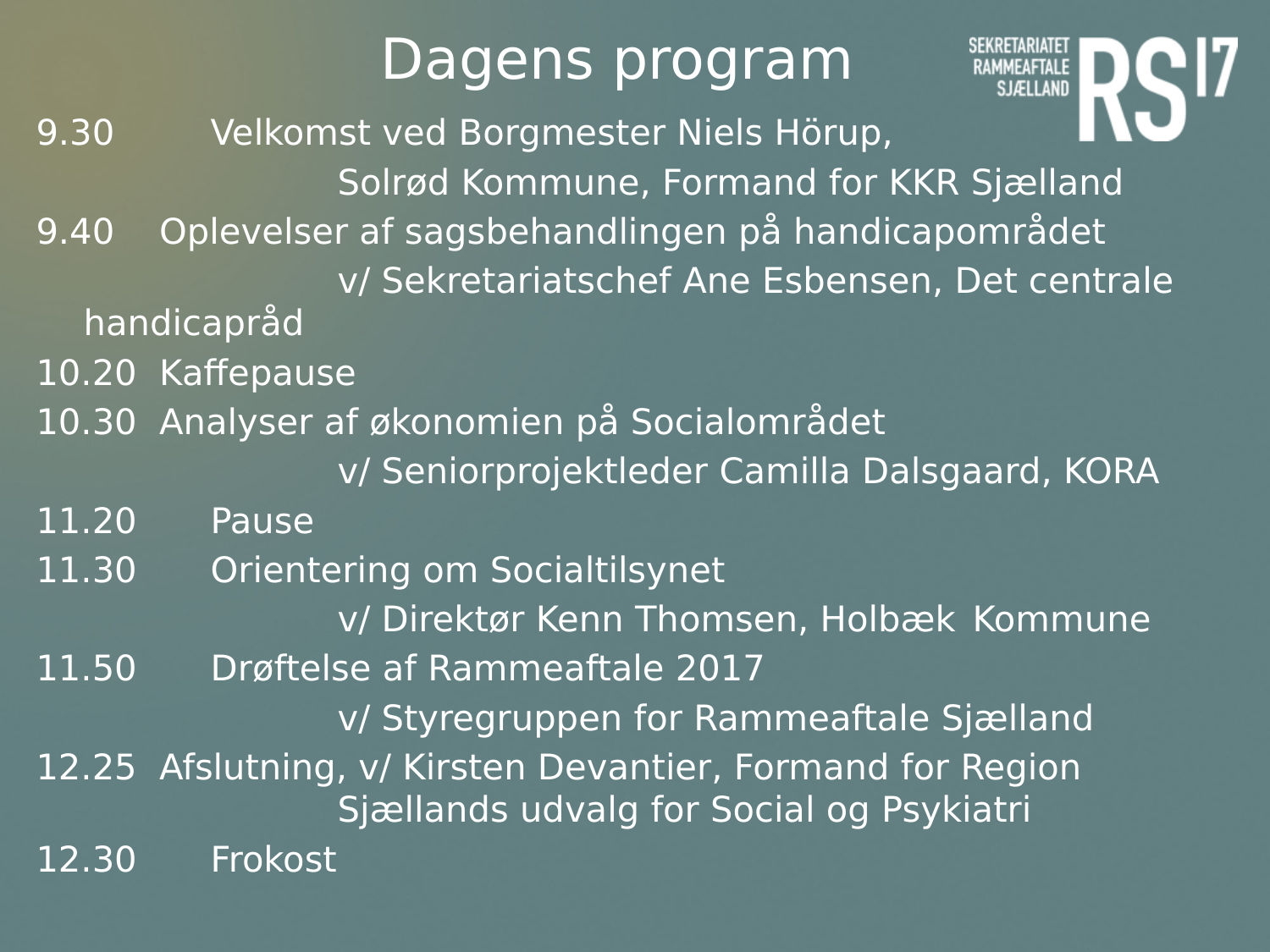

# Dagens program
9.30	Velkomst ved Borgmester Niels Hörup,
			Solrød Kommune, Formand for KKR Sjælland
9.40    Oplevelser af sagsbehandlingen på handicapområdet
			v/ Sekretariatschef Ane Esbensen, Det centrale handicapråd
10.20  Kaffepause
10.30  Analyser af økonomien på Socialområdet
			v/ Seniorprojektleder Camilla Dalsgaard, KORA
11.20 	Pause
11.30 	Orientering om Socialtilsynet
			v/ Direktør Kenn Thomsen, Holbæk	Kommune
11.50	Drøftelse af Rammeaftale 2017
			v/ Styregruppen for Rammeaftale Sjælland
12.25  Afslutning, v/ Kirsten Devantier, Formand for Region 				Sjællands udvalg for Social og Psykiatri
12.30 	Frokost